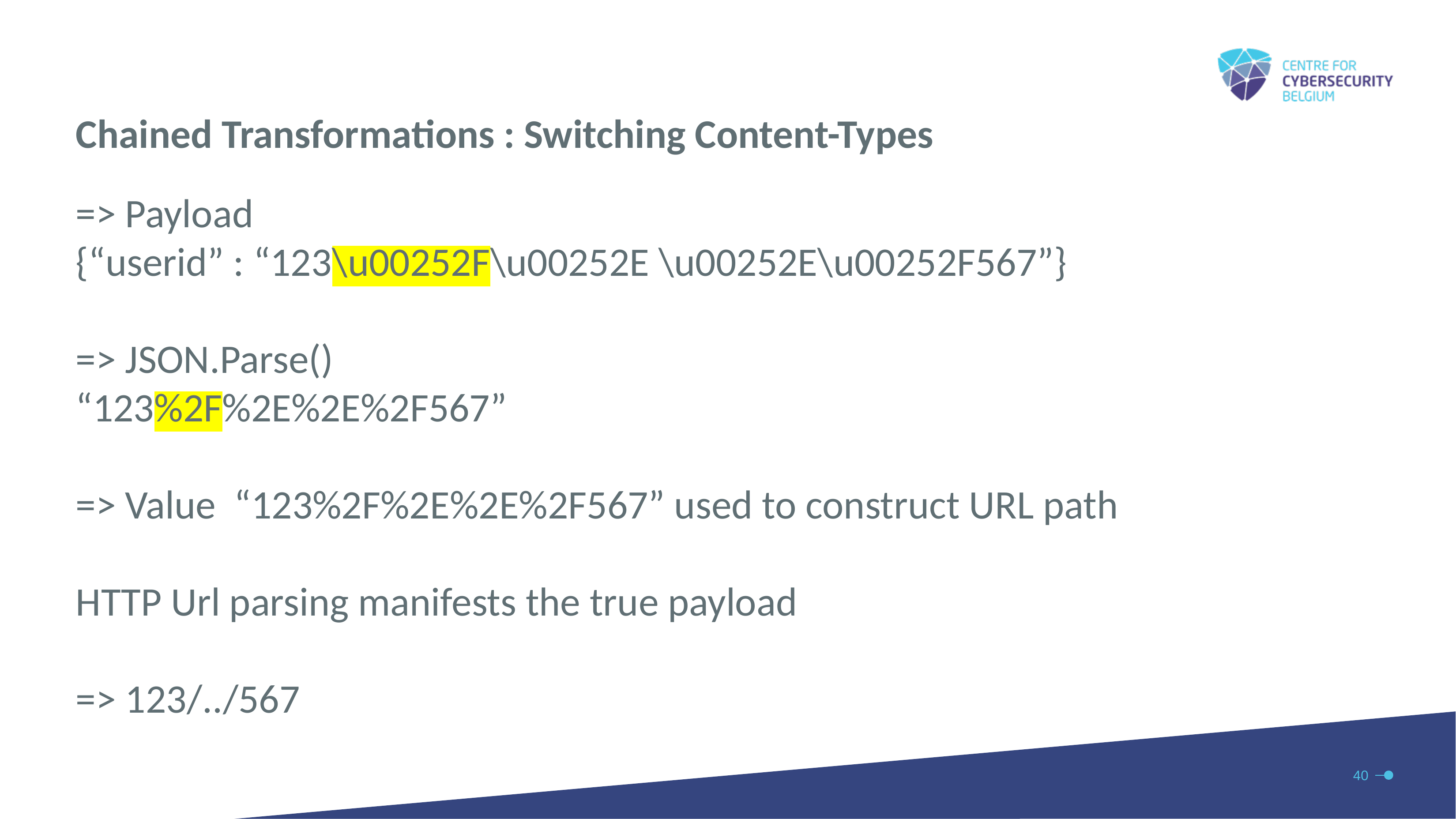

Chained Transformations : Switching Content-Types

=> Payload
{“userid” : “123\u00252F\u00252E \u00252E\u00252F567”}

=> JSON.Parse()
“123%2F%2E%2E%2F567”

=> Value  “123%2F%2E%2E%2F567” used to construct URL path

HTTP Url parsing manifests the true payload

=> 123/../567